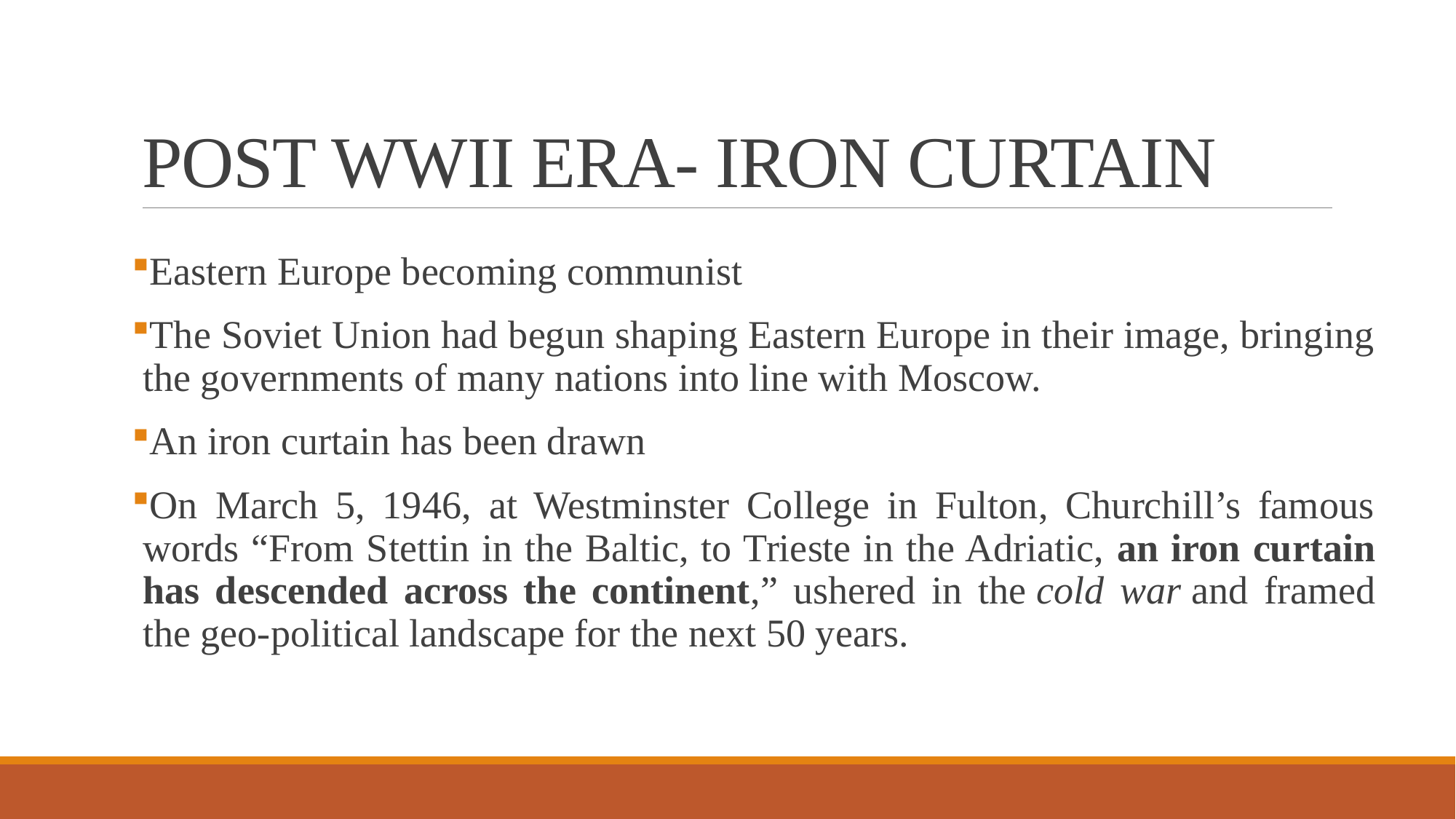

# POST WWII ERA- IRON CURTAIN
Eastern Europe becoming communist
The Soviet Union had begun shaping Eastern Europe in their image, bringing the governments of many nations into line with Moscow.
An iron curtain has been drawn
On March 5, 1946, at Westminster College in Fulton, Churchill’s famous words “From Stettin in the Baltic, to Trieste in the Adriatic, an iron curtain has descended across the continent,” ushered in the cold war and framed the geo-political landscape for the next 50 years.